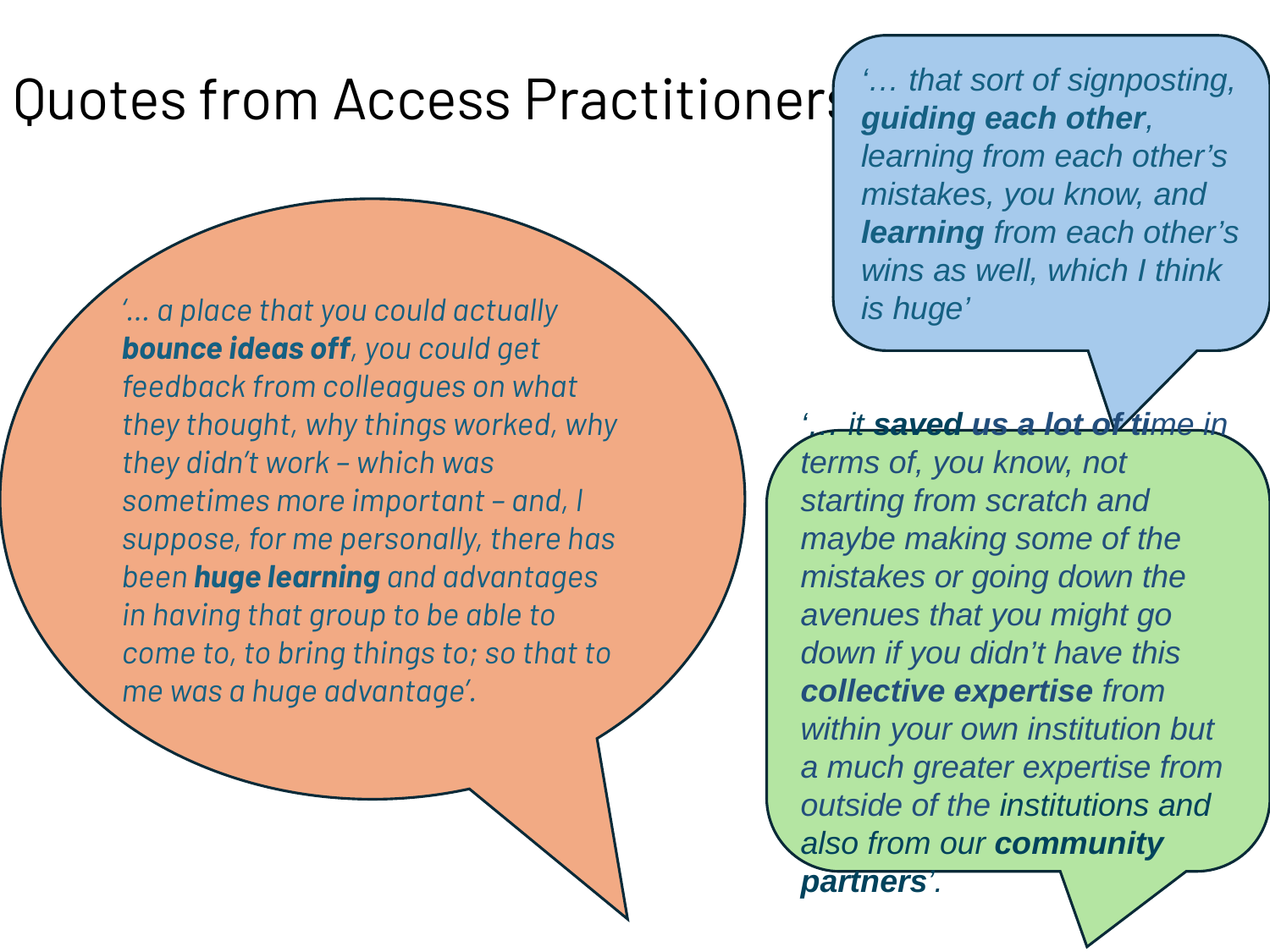

# Quotes from Access Practitioners
‘… that sort of signposting, guiding each other, learning from each other’s mistakes, you know, and learning from each other’s wins as well, which I think is huge’
‘… a place that you could actually bounce ideas off, you could get feedback from colleagues on what they thought, why things worked, why they didn’t work – which was sometimes more important – and, I suppose, for me personally, there has been huge learning and advantages in having that group to be able to come to, to bring things to; so that to me was a huge advantage’.
‘… it saved us a lot of time in terms of, you know, not starting from scratch and maybe making some of the mistakes or going down the avenues that you might go down if you didn’t have this collective expertise from within your own institution but a much greater expertise from outside of the institutions and also from our community partners’.